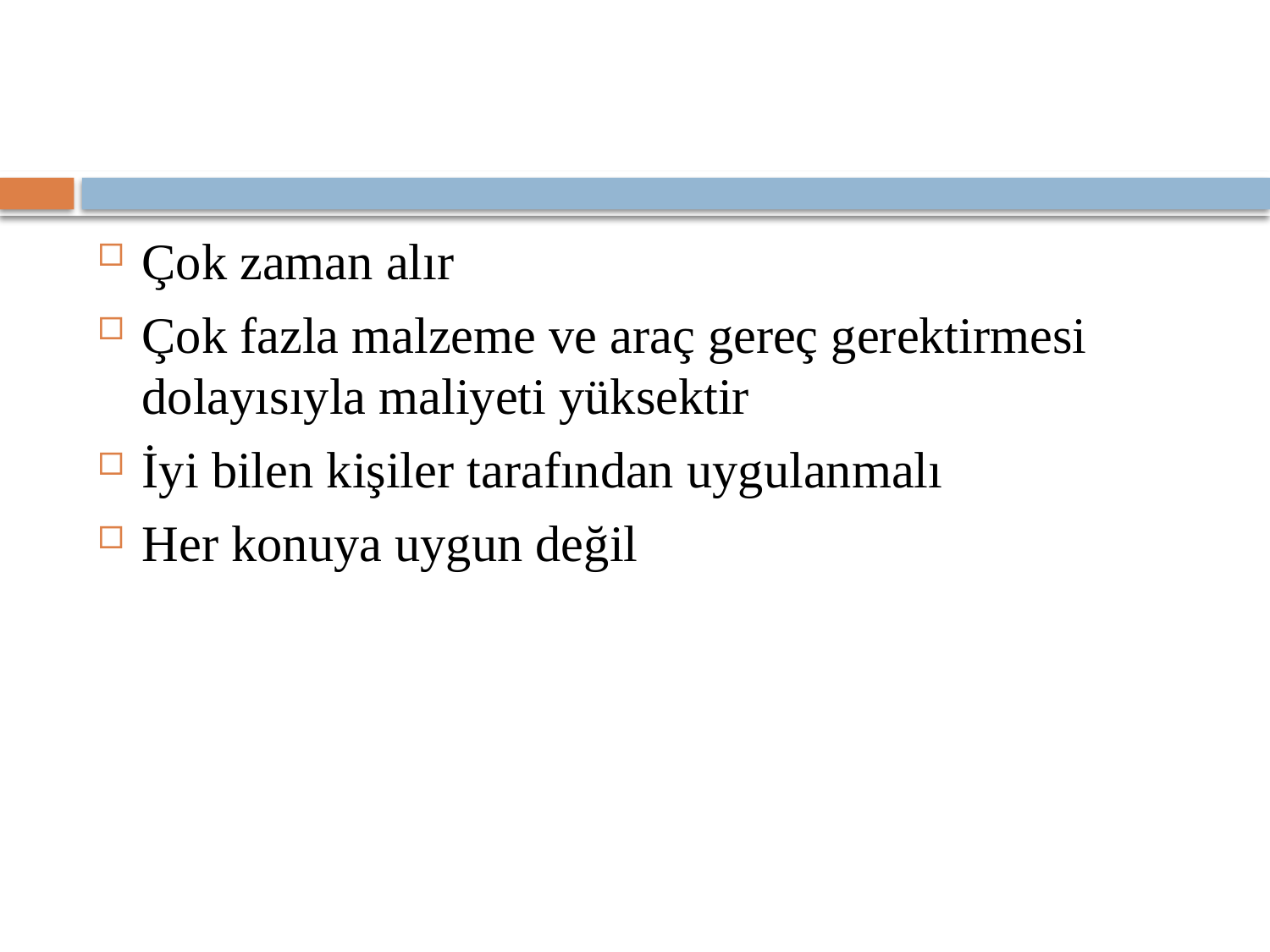

#
Çok zaman alır
Çok fazla malzeme ve araç gereç gerektirmesi dolayısıyla maliyeti yüksektir
İyi bilen kişiler tarafından uygulanmalı
Her konuya uygun değil